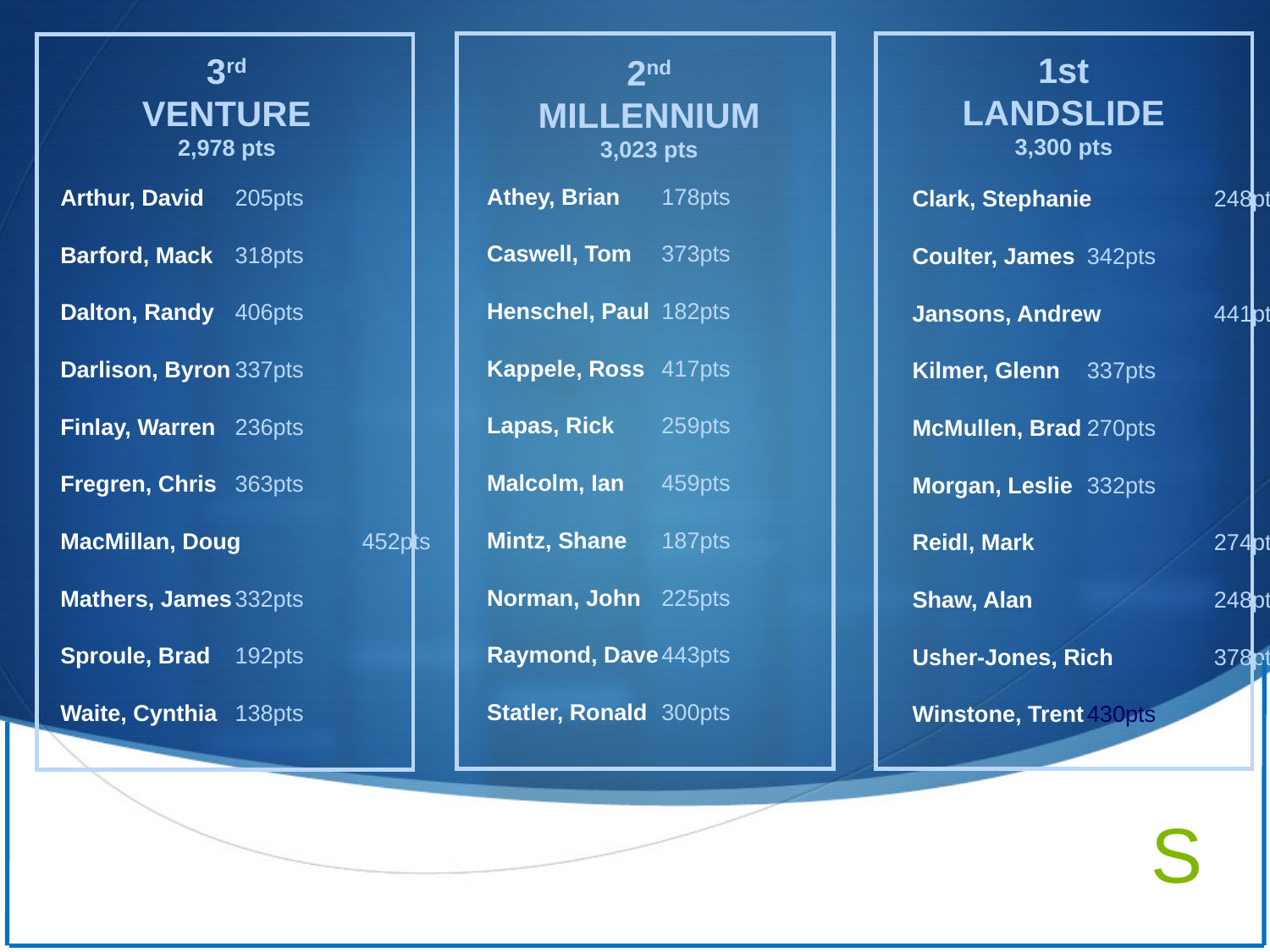

1st
LANDSLIDE
3,300 pts
3rd
VENTURE
2,978 pts
2nd
MILLENNIUM
3,023 pts

Athey, Brian	178pts
Caswell, Tom	373pts
Henschel, Paul	182pts
Kappele, Ross	417pts
Lapas, Rick	259pts
Malcolm, Ian	459pts
Mintz, Shane	187pts
Norman, John	225pts
Raymond, Dave	443pts
Statler, Ronald	300pts
Arthur, David	205pts
Barford, Mack	318pts
Dalton, Randy	406pts
Darlison, Byron	337pts
Finlay, Warren	236pts
Fregren, Chris	363pts
MacMillan, Doug	452pts
Mathers, James	332pts
Sproule, Brad	192pts
Waite, Cynthia	138pts
Clark, Stephanie	248pts
Coulter, James	342pts
Jansons, Andrew	441pts
Kilmer, Glenn	337pts
McMullen, Brad	270pts
Morgan, Leslie	332pts
Reidl, Mark		274pts
Shaw, Alan		248pts
Usher-Jones, Rich	378pts
Winstone, Trent	430pts